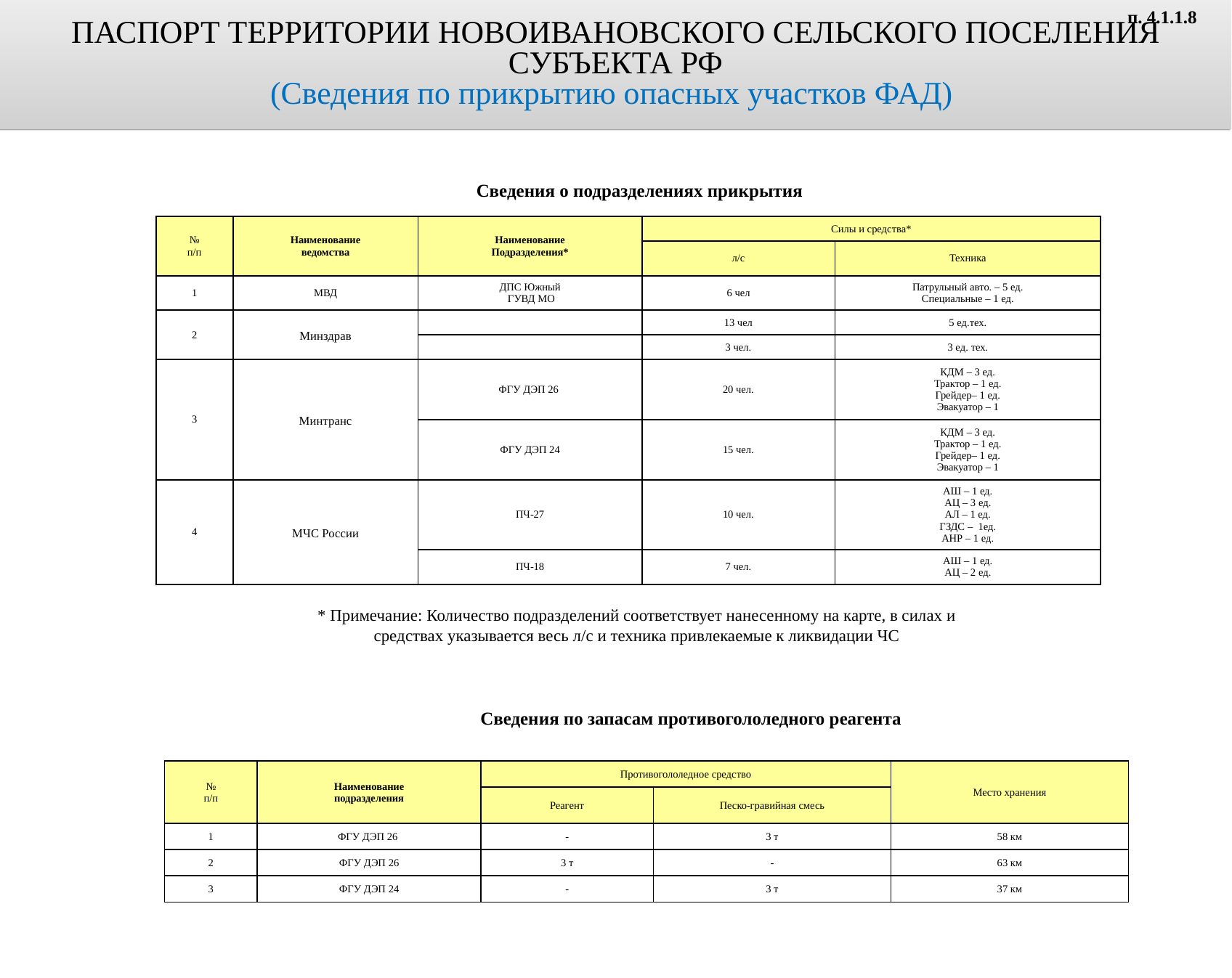

ПАСПОРТ ТЕРРИТОРИИ НОВОИВАНОВСКОГО СЕЛЬСКОГО ПОСЕЛЕНИЯ СУБЪЕКТА РФ
(Сведения по прикрытию опасных участков ФАД)
п. 4.1.1.8
Сведения о подразделениях прикрытия
| № п/п | Наименование ведомства | Наименование Подразделения\* | Силы и средства\* |  |
| --- | --- | --- | --- | --- |
|  |  |  | л/с | Техника |
| 1 | МВД | ДПС Южный ГУВД МО | 6 чел | Патрульный авто. – 5 ед. Специальные – 1 ед. |
| 2 | Минздрав |  | 13 чел | 5 ед.тех. |
|  |  |  | 3 чел. | 3 ед. тех. |
| 3 | Минтранс | ФГУ ДЭП 26 | 20 чел. | КДМ – 3 ед. Трактор – 1 ед. Грейдер– 1 ед. Эвакуатор – 1 |
|  |  | ФГУ ДЭП 24 | 15 чел. | КДМ – 3 ед. Трактор – 1 ед. Грейдер– 1 ед. Эвакуатор – 1 |
| 4 | МЧС России | ПЧ-27 | 10 чел. | АШ – 1 ед. АЦ – 3 ед. АЛ – 1 ед. ГЗДС – 1ед. АНР – 1 ед. |
|  |  | ПЧ-18 | 7 чел. | АШ – 1 ед. АЦ – 2 ед. |
* Примечание: Количество подразделений соответствует нанесенному на карте, в силах и средствах указывается весь л/с и техника привлекаемые к ликвидации ЧС
Сведения по запасам противогололедного реагента
| № п/п | Наименование подразделения | Противогололедное средство |  | Место хранения |
| --- | --- | --- | --- | --- |
|  |  | Реагент | Песко-гравийная смесь |  |
| 1 | ФГУ ДЭП 26 | - | 3 т | 58 км |
| 2 | ФГУ ДЭП 26 | 3 т | - | 63 км |
| 3 | ФГУ ДЭП 24 | - | 3 т | 37 км |